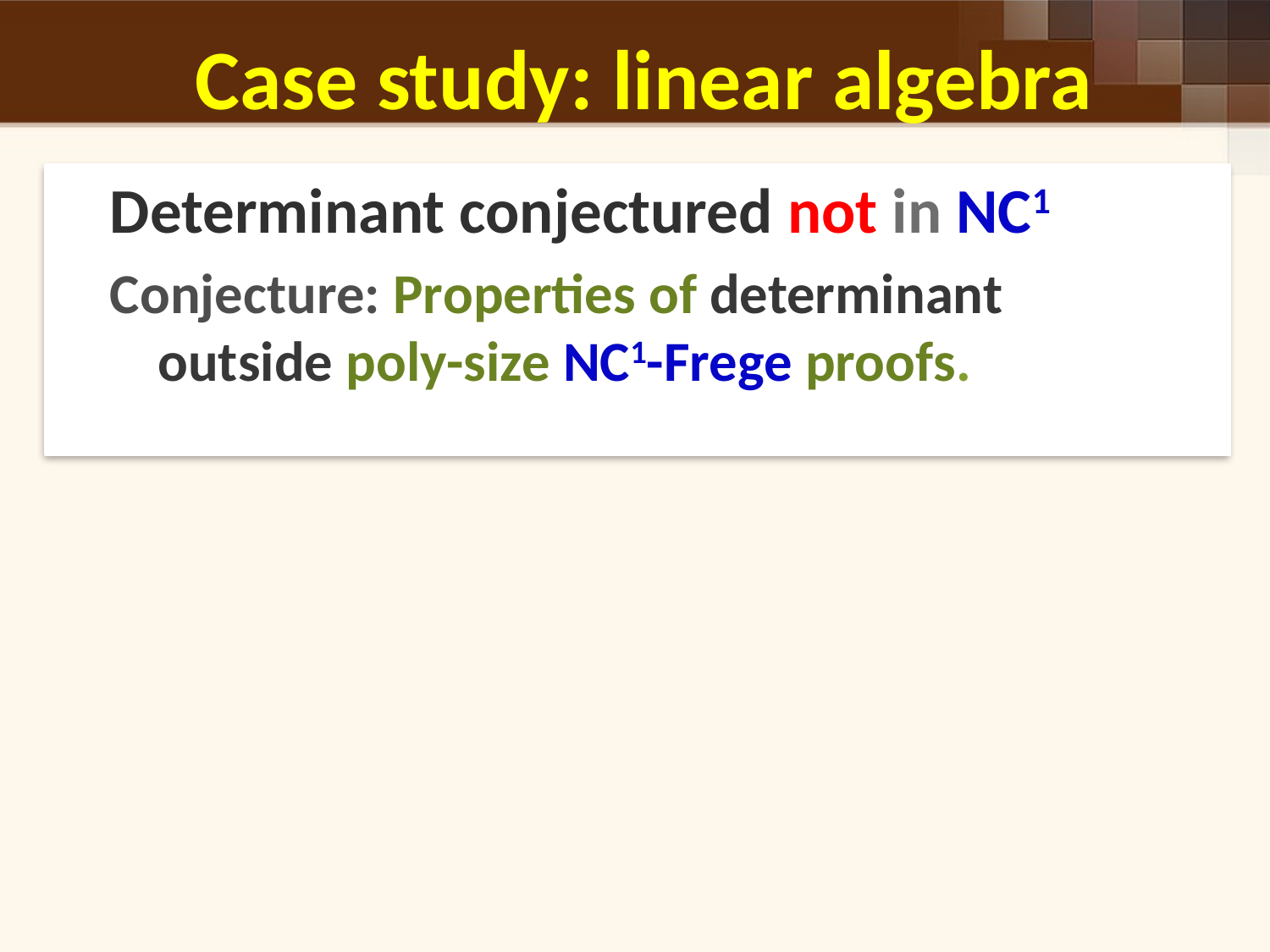

# Case study: linear algebra
Determinant conjectured not in NC1
Conjecture: Properties of determinant outside poly-size NC1-Frege proofs.